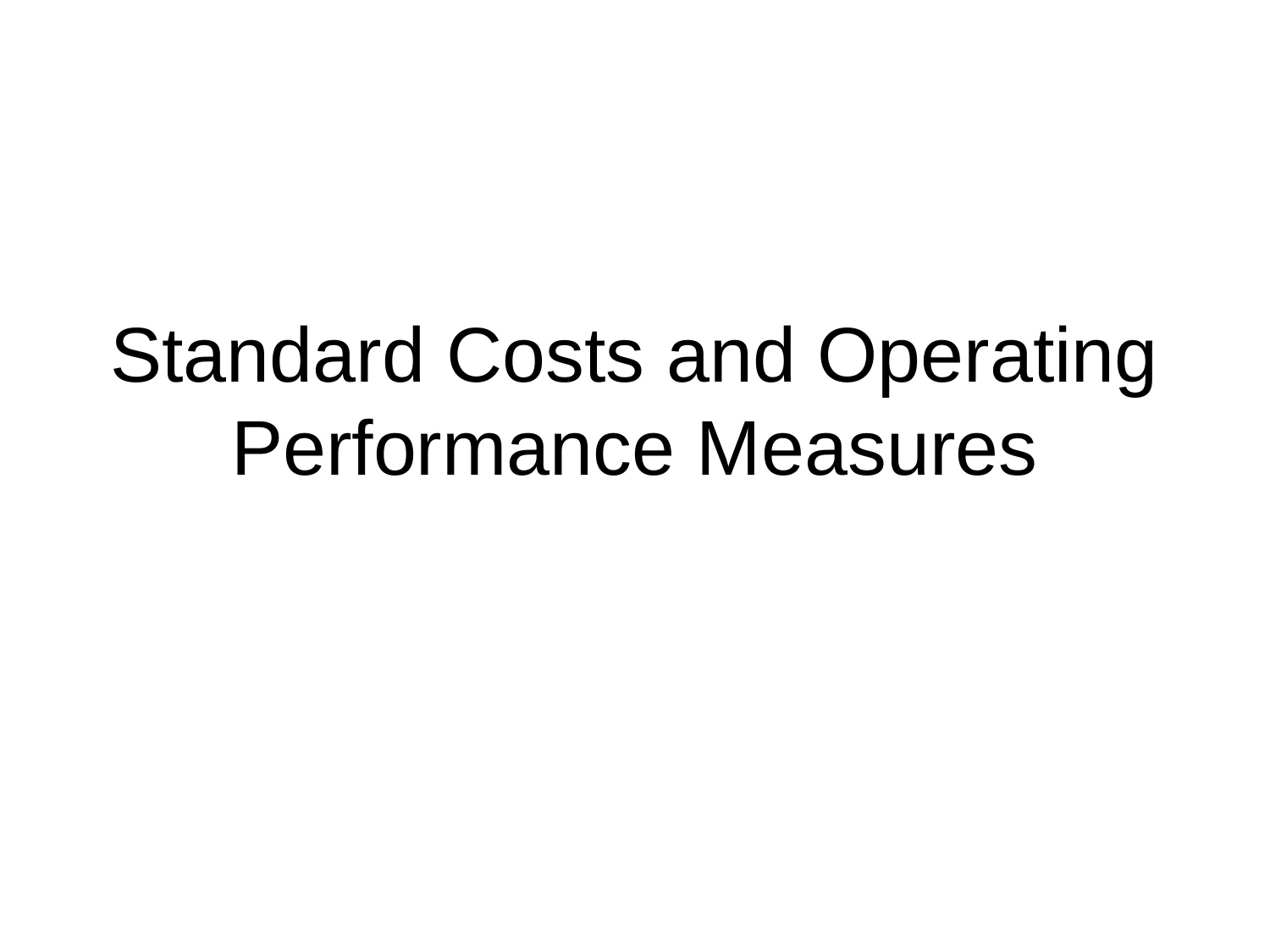

# Standard Costs and Operating Performance Measures